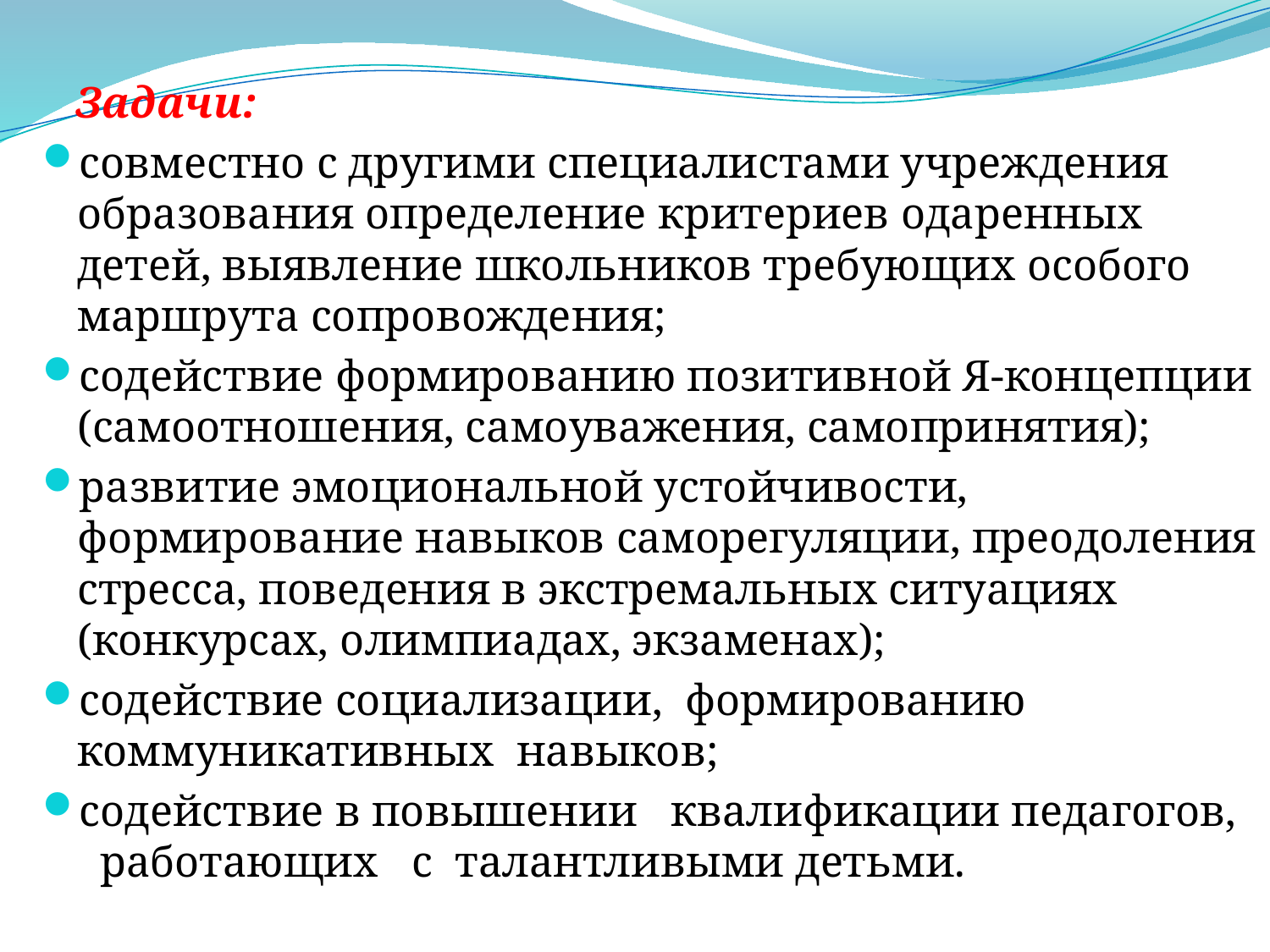

Задачи:
совместно с другими специалистами учреждения образования определение критериев одаренных детей, выявление школьников требующих особого маршрута сопровождения;
содействие формированию позитивной Я-концепции (самоотношения, самоуважения, самопринятия);
развитие эмоциональной устойчивости, формирование навыков саморегуляции, преодоления стресса, поведения в экстремальных ситуациях (конкурсах, олимпиадах, экзаменах);
содействие социализации,  формированию  коммуникативных  навыков;
содействие в повышении   квалификации педагогов,    работающих   с  талантливыми детьми.